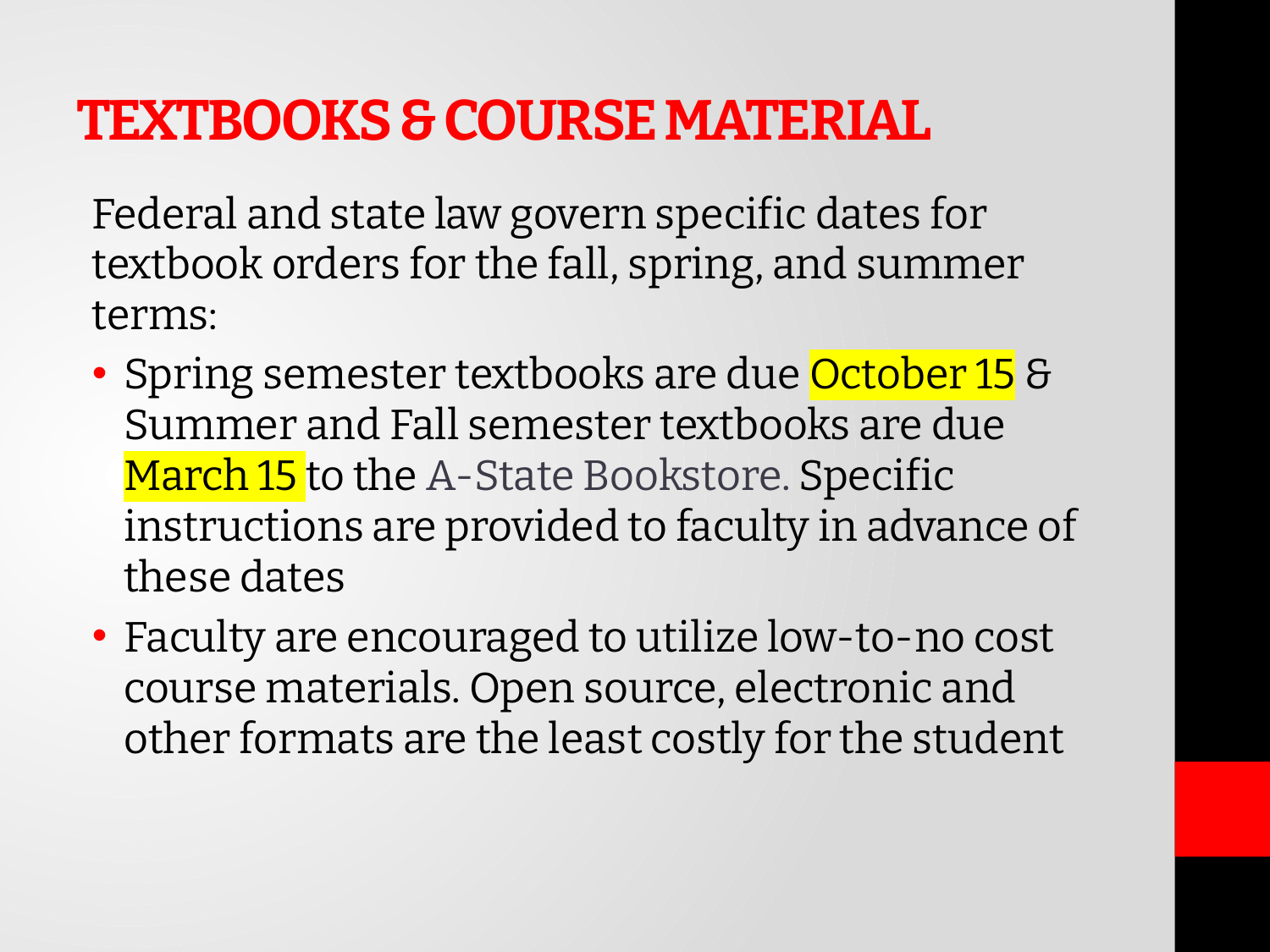

# TEXTBOOKS & COURSE MATERIAL
Federal and state law govern specific dates for textbook orders for the fall, spring, and summer terms:
Spring semester textbooks are due October 15 & Summer and Fall semester textbooks are due March 15 to the A-State Bookstore. Specific instructions are provided to faculty in advance of these dates
Faculty are encouraged to utilize low-to-no cost course materials. Open source, electronic and other formats are the least costly for the student